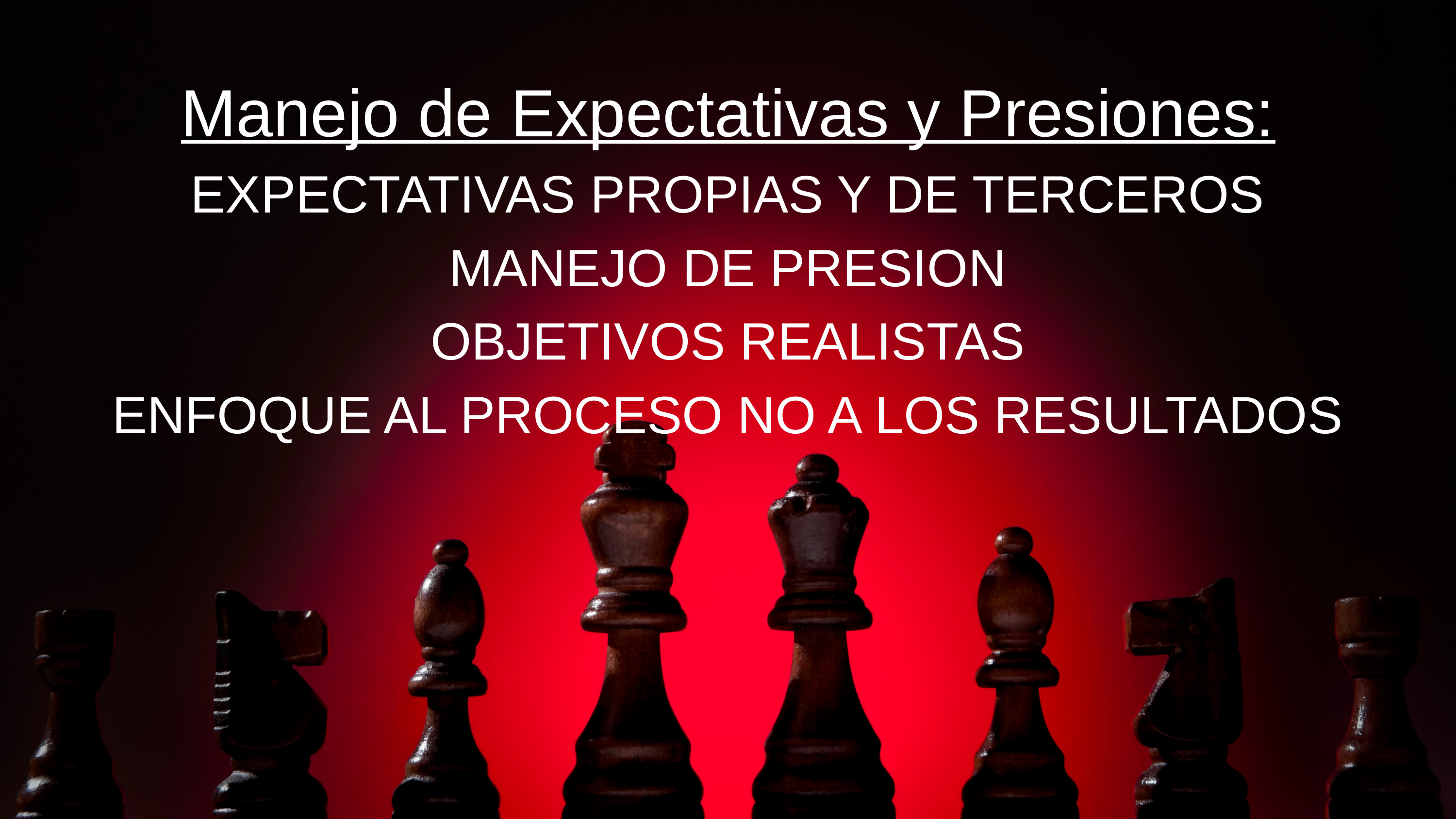

Manejo de Expectativas y Presiones:
EXPECTATIVAS PROPIAS Y DE TERCEROS
MANEJO DE PRESION
OBJETIVOS REALISTAS
ENFOQUE AL PROCESO NO A LOS RESULTADOS